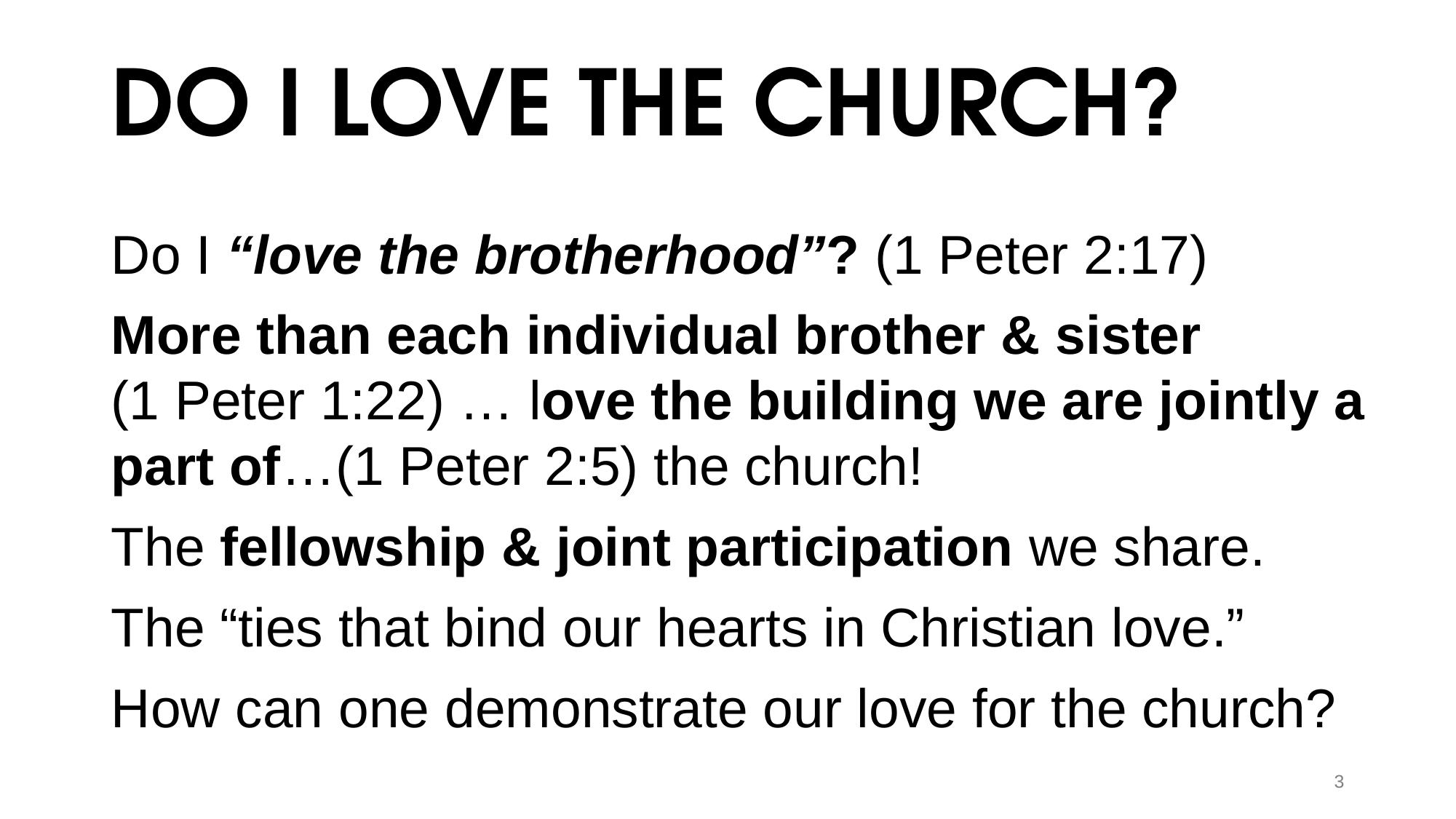

# Do I love the Church?
Do I “love the brotherhood”? (1 Peter 2:17)
More than each individual brother & sister
(1 Peter 1:22) … love the building we are jointly a part of…(1 Peter 2:5) the church!
The fellowship & joint participation we share.
The “ties that bind our hearts in Christian love.”
How can one demonstrate our love for the church?
3